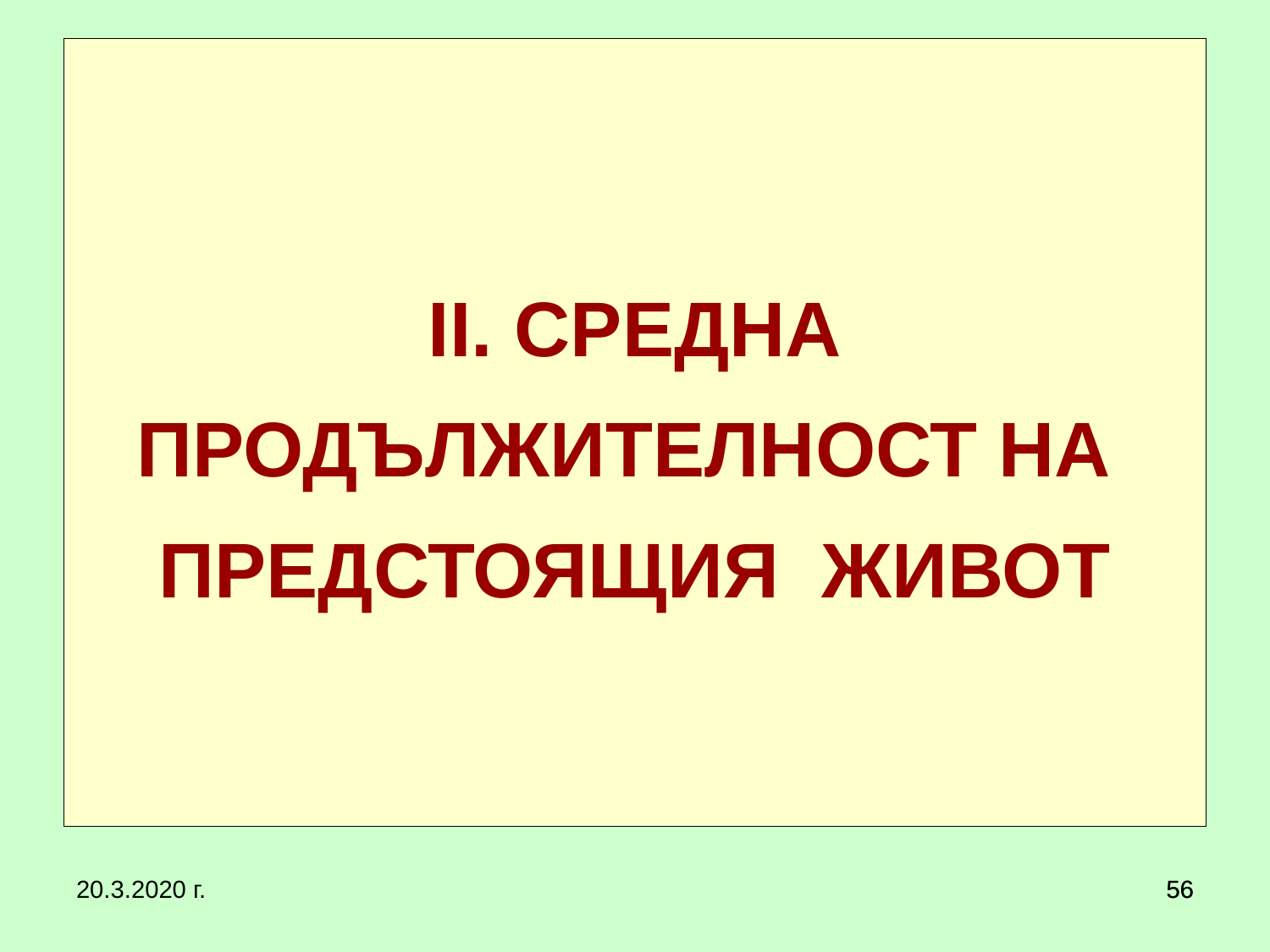

# II. СРЕДНА ПРОДЪЛЖИТЕЛНОСТ НА  ПРЕДСТОЯЩИЯ  ЖИВОТ
20.3.2020 г.
56
56